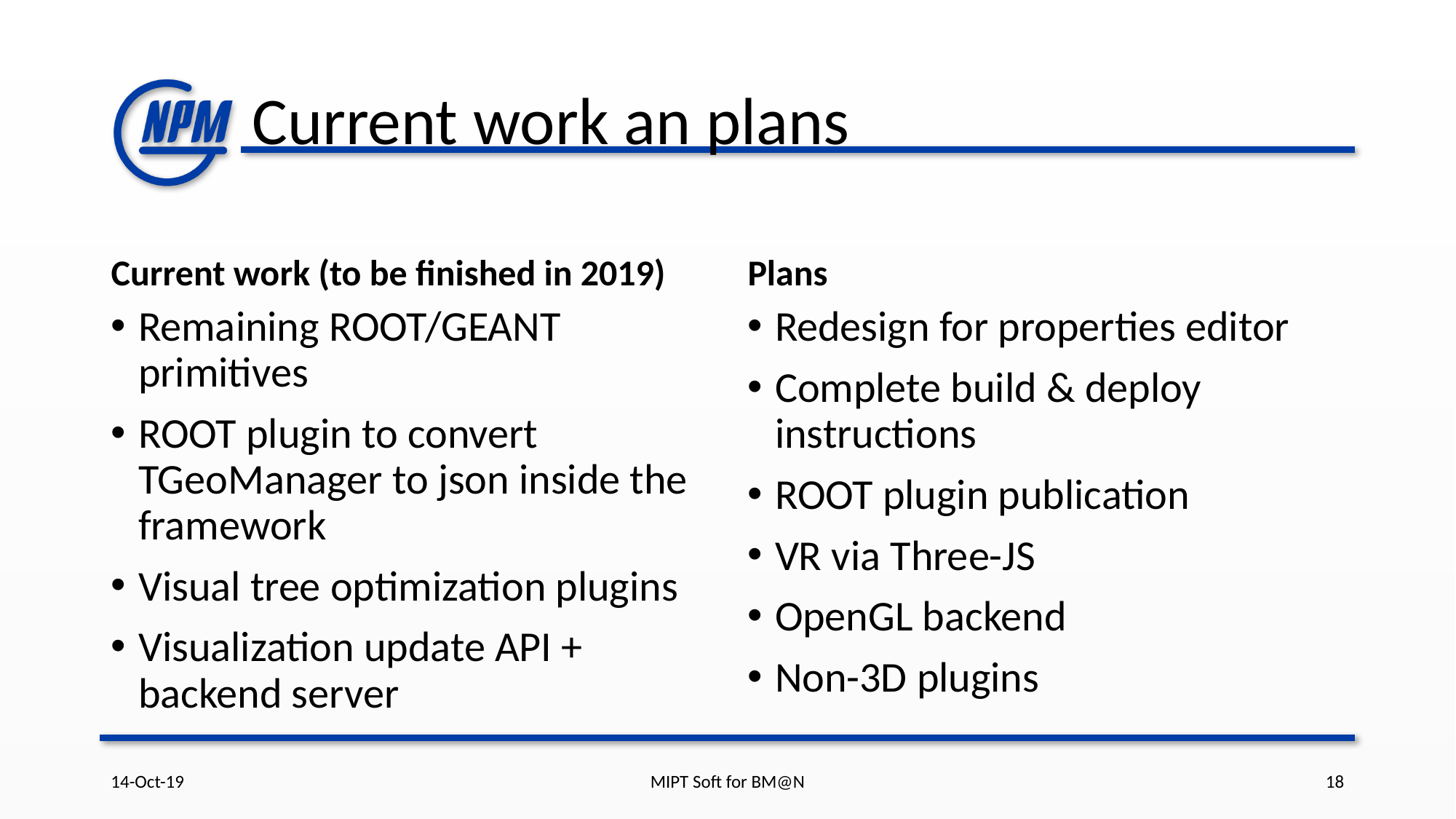

# Current work an plans
Current work (to be finished in 2019)
Plans
Remaining ROOT/GEANT primitives
ROOT plugin to convert TGeoManager to json inside the framework
Visual tree optimization plugins
Visualization update API + backend server

Redesign for properties editor
Complete build & deploy instructions
ROOT plugin publication
VR via Three-JS
OpenGL backend
Non-3D plugins
14-Oct-19
MIPT Soft for BM@N
18